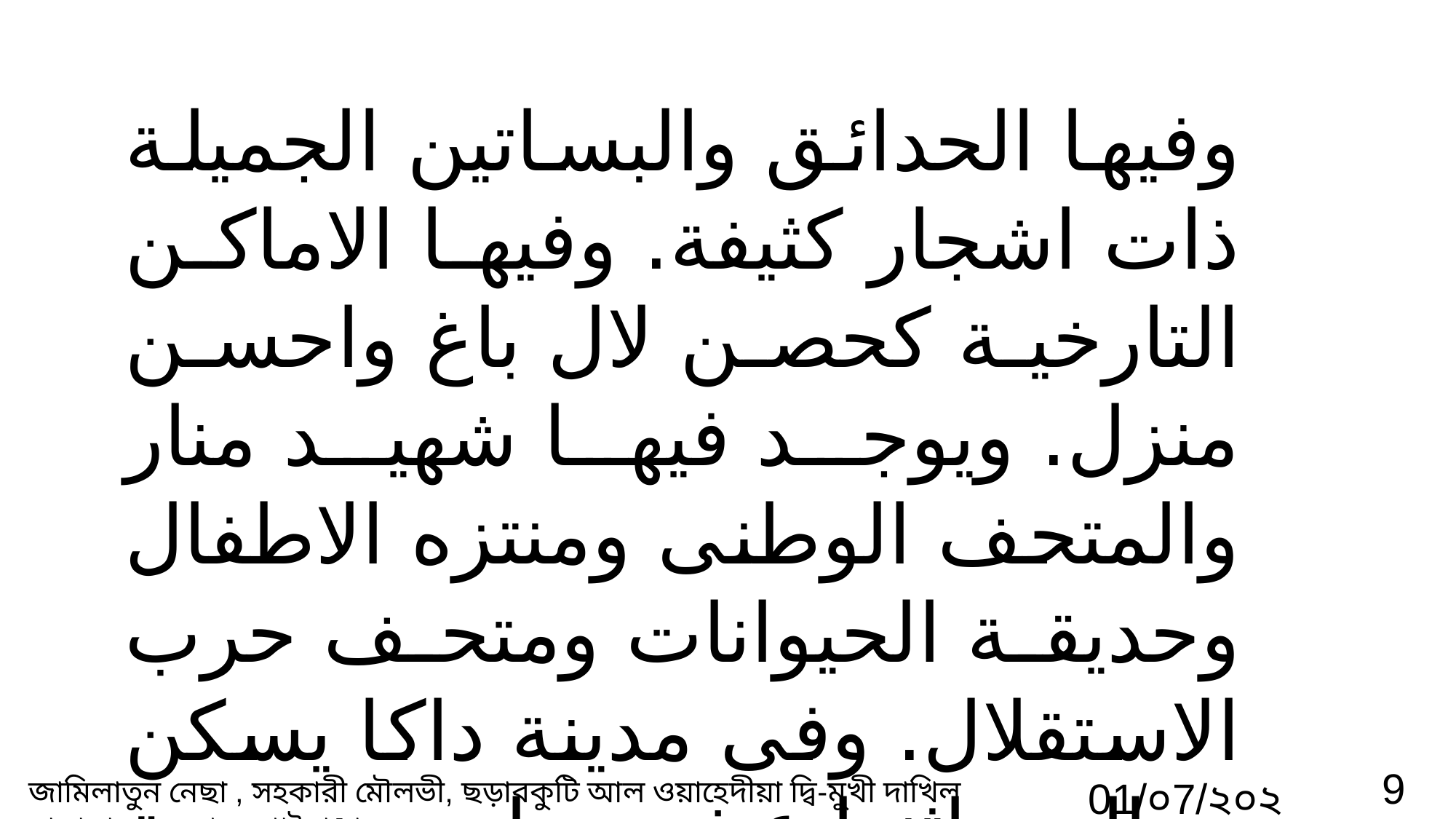

وفيها الحدائق والبساتين الجميلة ذات اشجار كثيفة. وفيها الاماكن التارخية كحصن لال باغ واحسن منزل. ويوجد فيها شهيد منار والمتحف الوطنى ومنتزه الاطفال وحديقة الحيوانات ومتحف حرب الاستقلال. وفى مدينة داكا يسكن حوالى اثنا عشر مليون نسمة وفيها المدارس والكليات والجامعات المختلفة وهى تتطور تدريجاً.
9
01/০7/২০২১
জামিলাতুন নেছা , সহকারী মৌলভী, ছড়ারকুটি আল ওয়াহেদীয়া ‍দ্বি-মুখী দাখিল মাদ্রাসা, সুন্দরগঞ্জ, গাইবান্ধা।